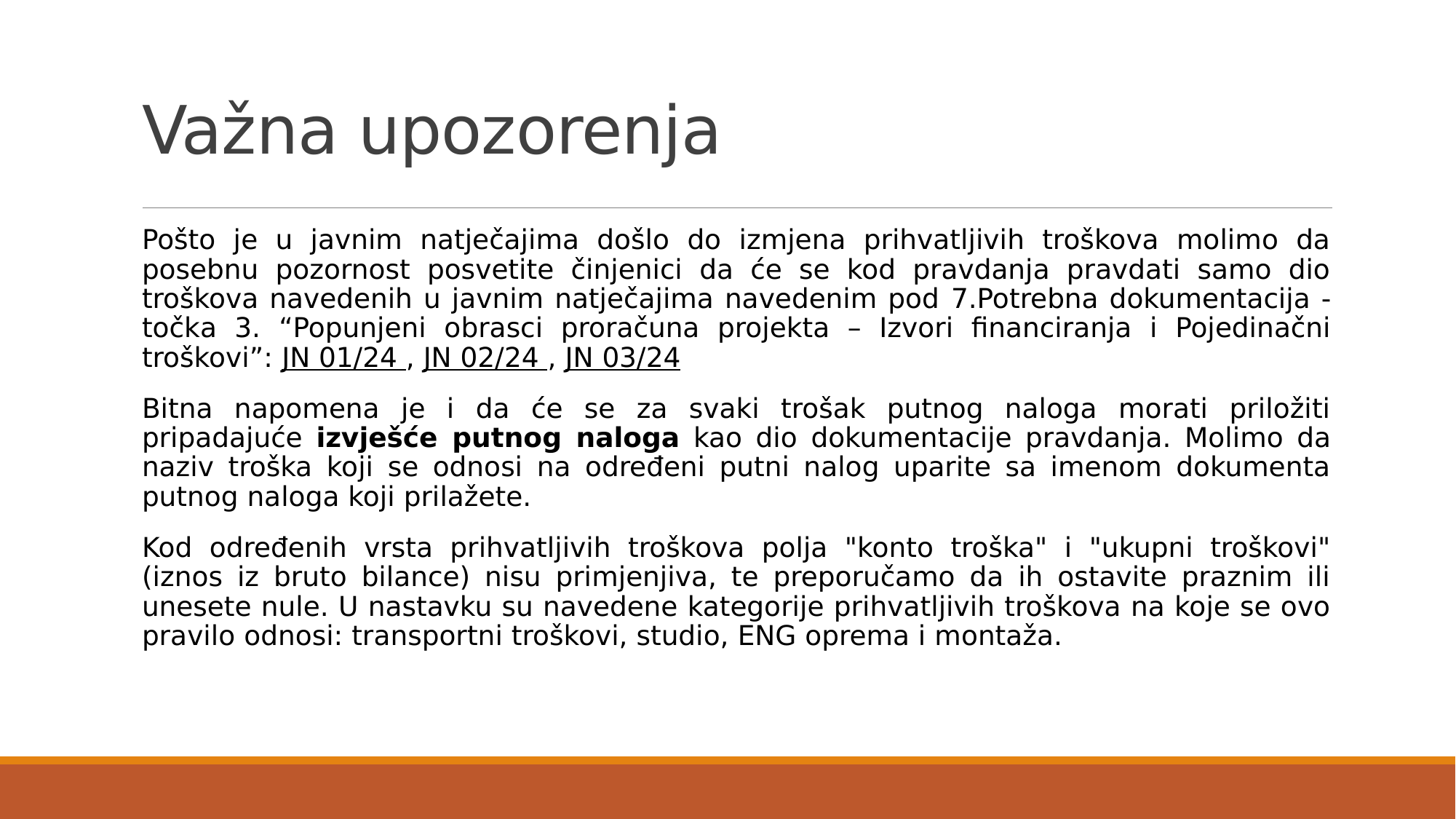

# Važna upozorenja
Pošto je u javnim natječajima došlo do izmjena prihvatljivih troškova molimo da posebnu pozornost posvetite činjenici da će se kod pravdanja pravdati samo dio troškova navedenih u javnim natječajima navedenim pod 7.Potrebna dokumentacija - točka 3. “Popunjeni obrasci proračuna projekta – Izvori financiranja i Pojedinačni troškovi”: JN 01/24 , JN 02/24 , JN 03/24
Bitna napomena je i da će se za svaki trošak putnog naloga morati priložiti pripadajuće izvješće putnog naloga kao dio dokumentacije pravdanja. Molimo da naziv troška koji se odnosi na određeni putni nalog uparite sa imenom dokumenta putnog naloga koji prilažete.
Kod određenih vrsta prihvatljivih troškova polja "konto troška" i "ukupni troškovi" (iznos iz bruto bilance) nisu primjenjiva, te preporučamo da ih ostavite praznim ili unesete nule. U nastavku su navedene kategorije prihvatljivih troškova na koje se ovo pravilo odnosi: transportni troškovi, studio, ENG oprema i montaža.